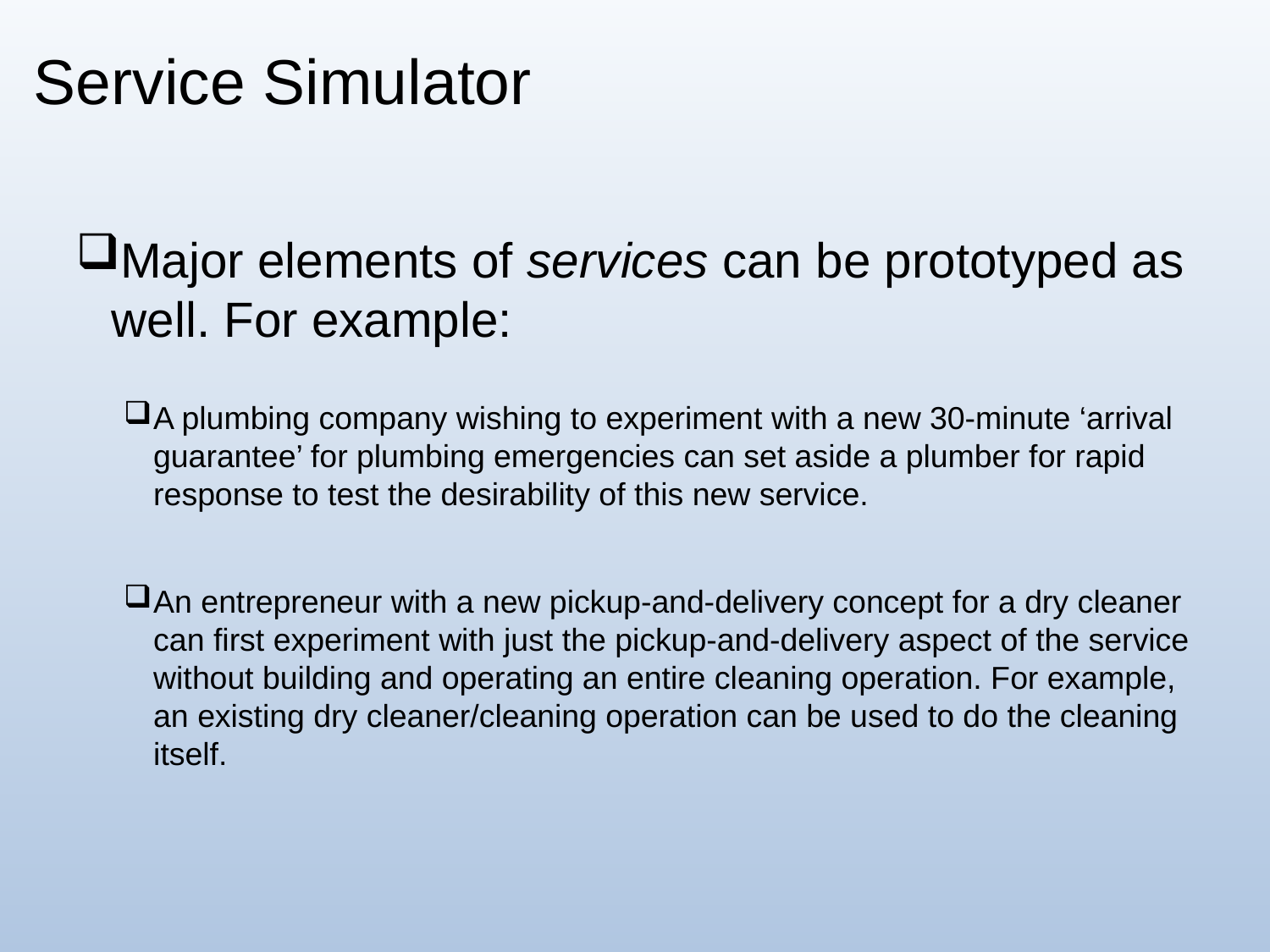

# Service Simulator
Major elements of services can be prototyped as well. For example:

A plumbing company wishing to experiment with a new 30-minute ‘arrival guarantee’ for plumbing emergencies can set aside a plumber for rapid response to test the desirability of this new service.

An entrepreneur with a new pickup-and-delivery concept for a dry cleaner can first experiment with just the pickup-and-delivery aspect of the service without building and operating an entire cleaning operation. For example, an existing dry cleaner/cleaning operation can be used to do the cleaning itself.